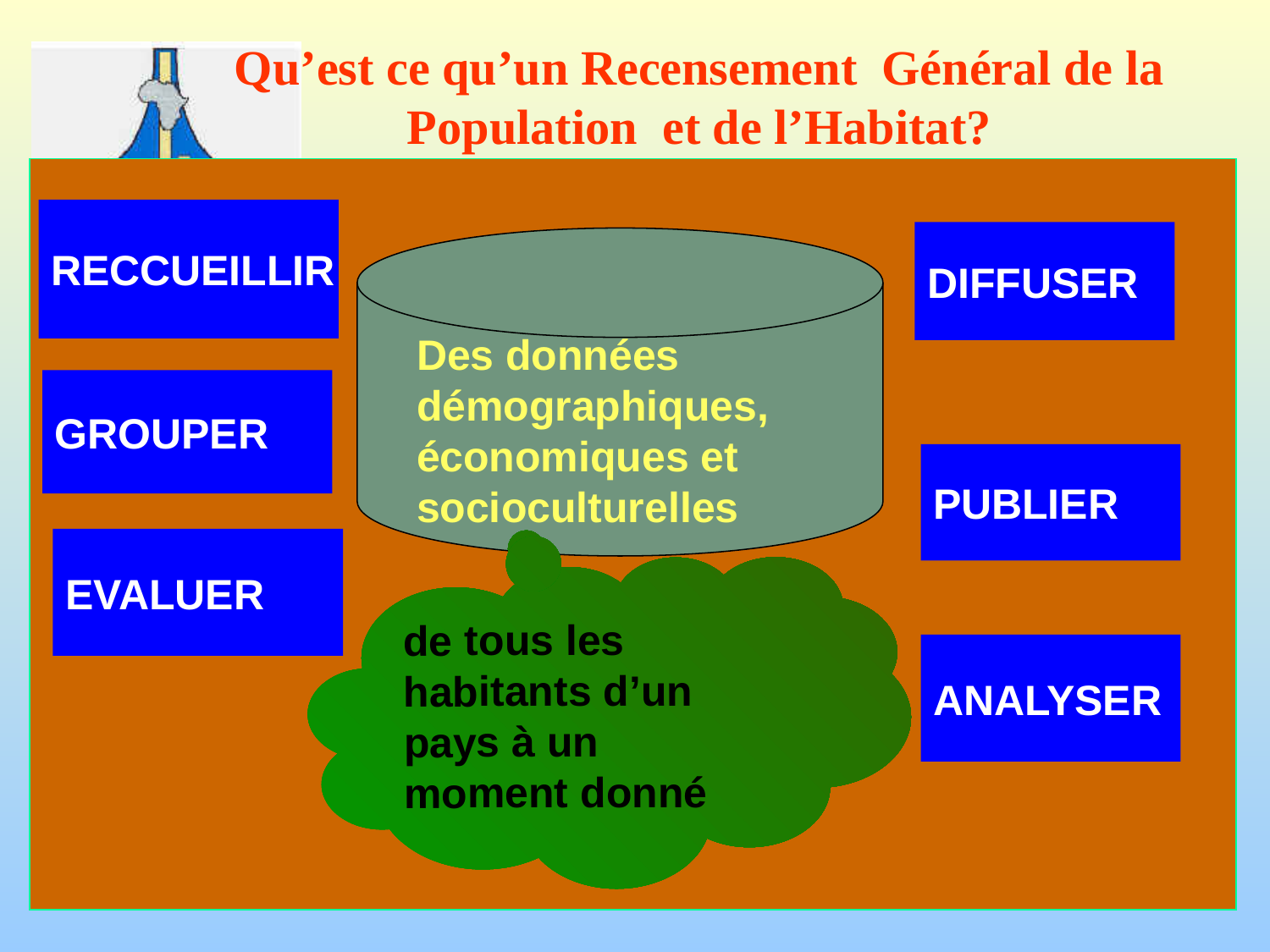

# Qu’est ce qu’un Recensement  Général de la Population  et de l’Habitat?

RECCUEILLIR
DIFFUSER

Des données démographiques,
économiques et socioculturelles
GROUPER
PUBLIER
EVALUER
de tous les  habitants d’un pays à un moment donné
ANALYSER